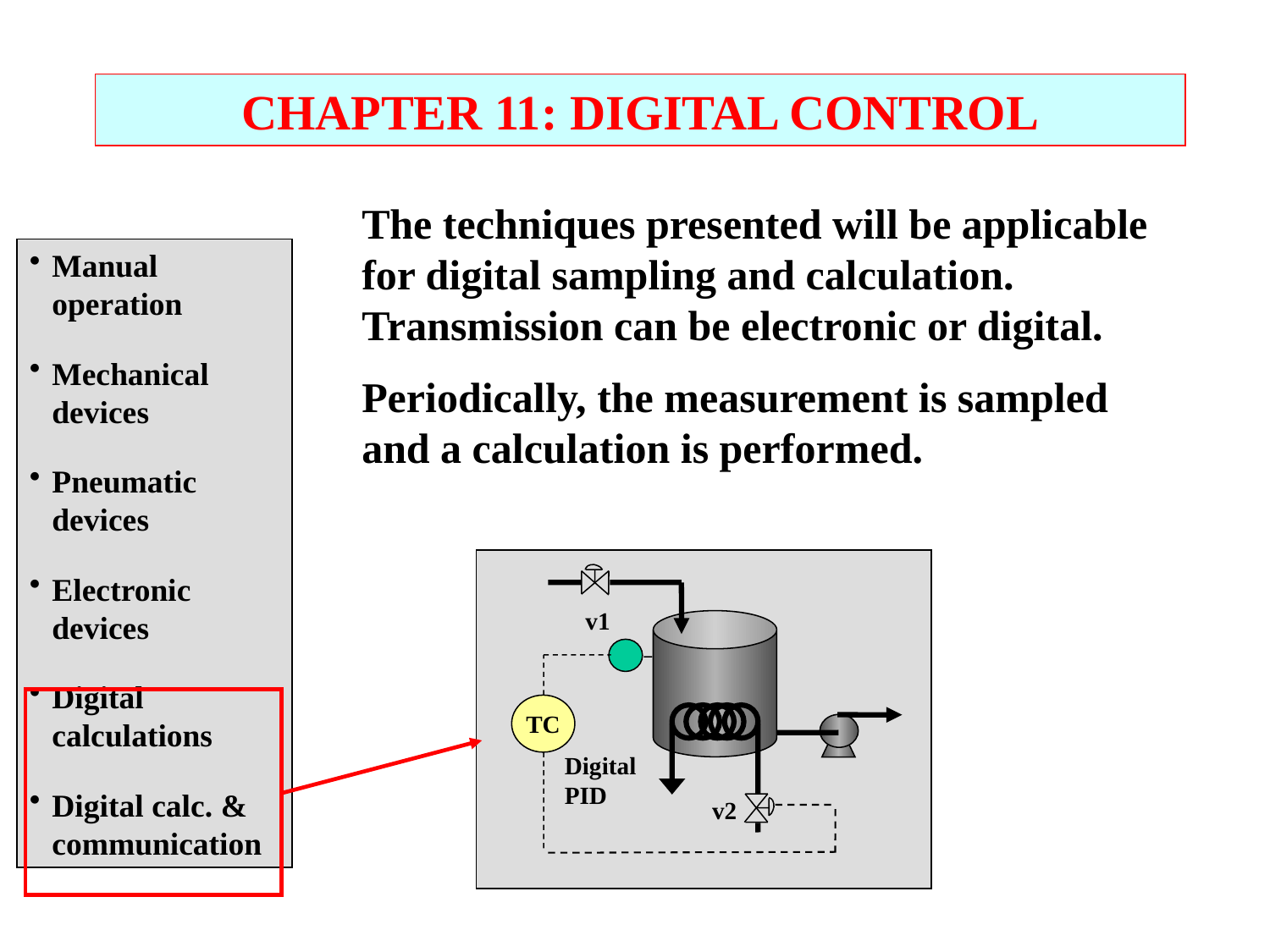

CHAPTER 11: DIGITAL CONTROL
The techniques presented will be applicable for digital sampling and calculation.  Transmission can be electronic or digital.
Periodically, the measurement is sampled and a calculation is performed.
Manual operation
Mechanical devices
Pneumatic devices
Electronic devices
Digital calculations
Digital calc. & communication

v1

TC

Digital
PID

v2